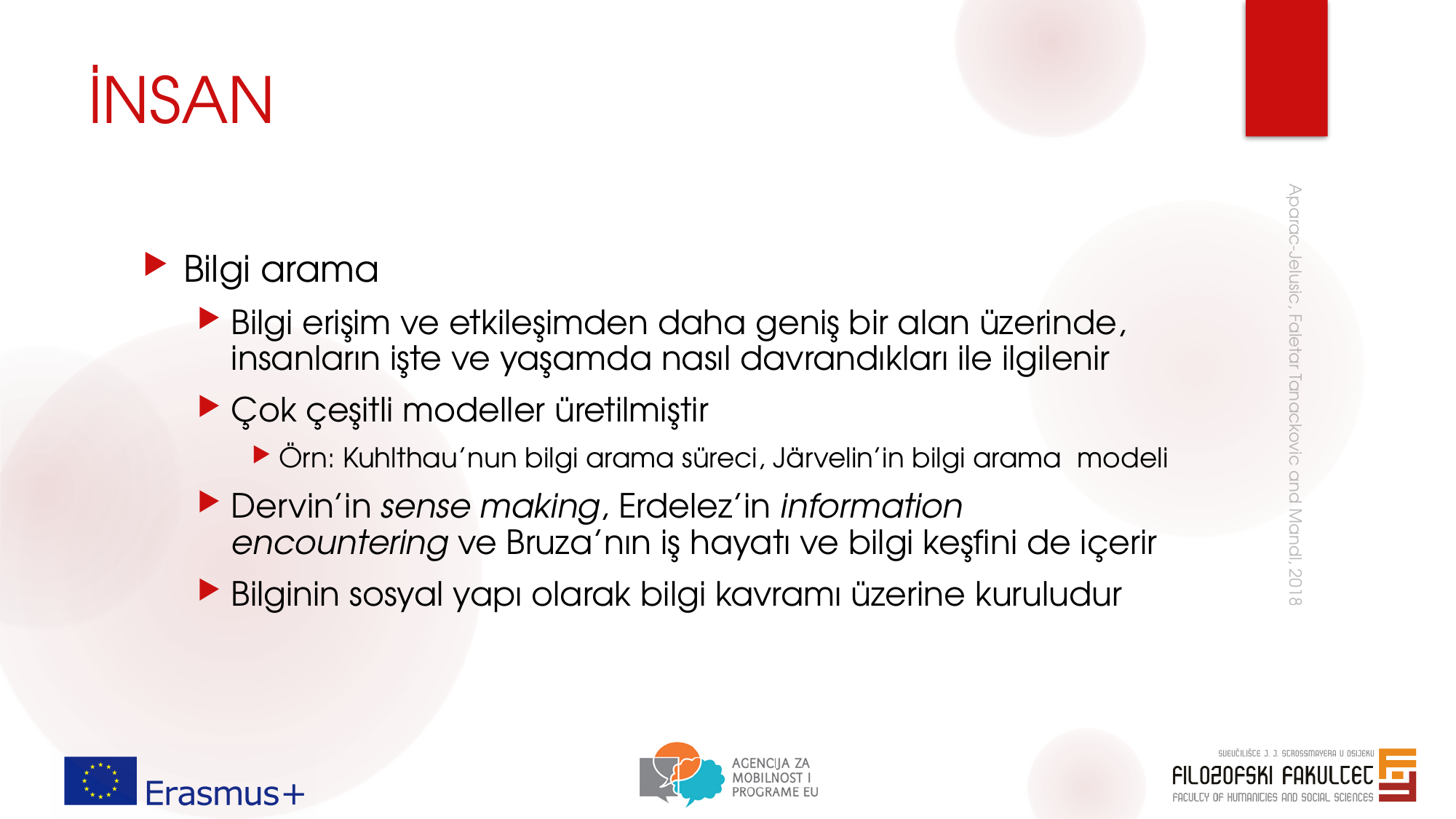

# İNSAN
Bilgi arama
Bilgi erişim ve etkileşimden daha geniş bir alan üzerinde, insanların işte ve yaşamda nasıl davrandıkları ile ilgilenir
Çok çeşitli modeller üretilmiştir
Örn: Kuhlthau’nun bilgi arama süreci, Järvelin’in bilgi arama  modeli
Dervin’in sense making, Erdelez’in information encountering ve Bruza’nın iş hayatı ve bilgi keşfini de içerir
Bilginin sosyal yapı olarak bilgi kavramı üzerine kuruludur
Aparac-Jelusic, Faletar Tanackovic and Mandl, 2018